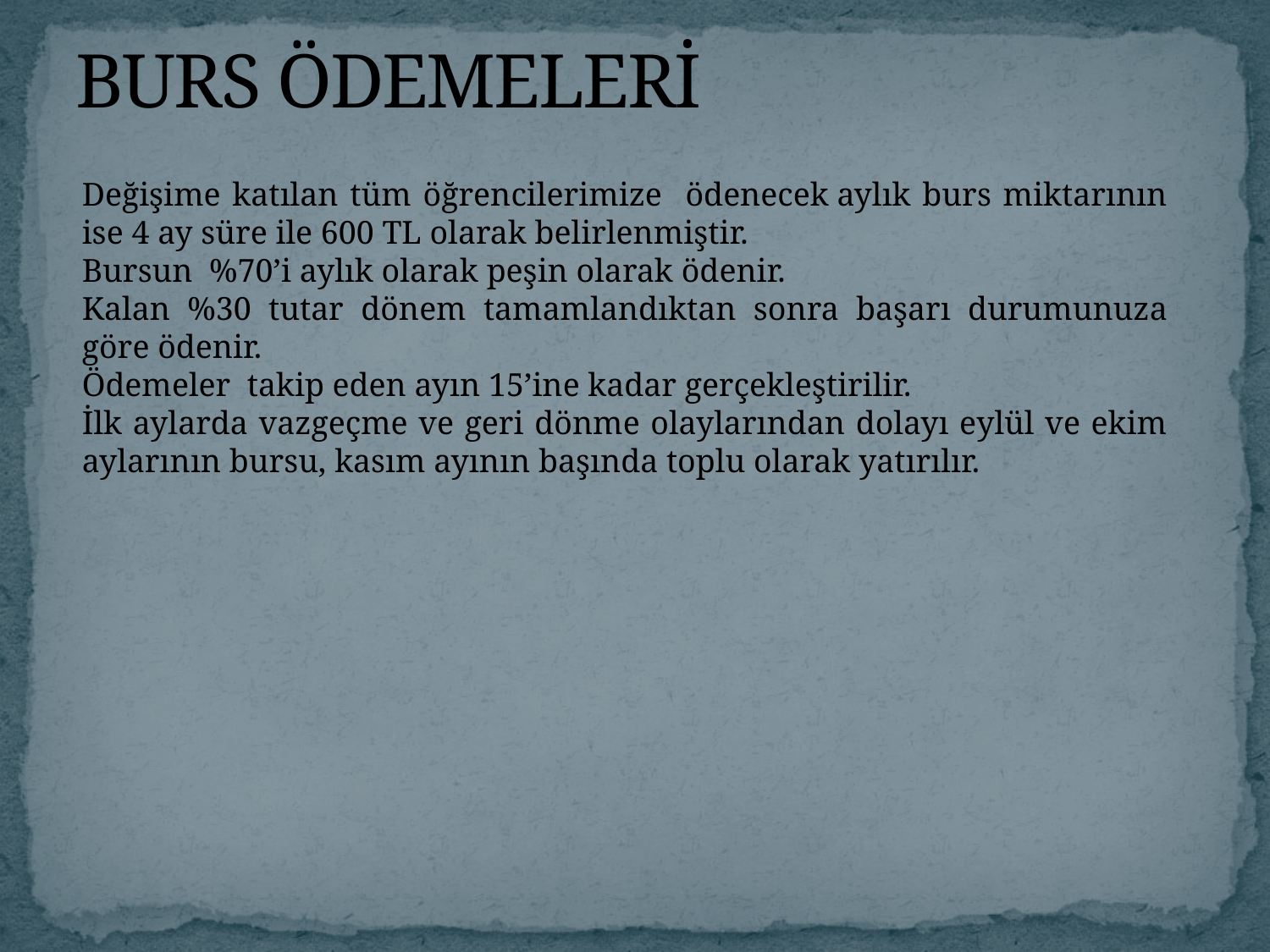

# BURS ÖDEMELERİ

Değişime katılan tüm öğrencilerimize  ödenecek aylık burs miktarının ise 4 ay süre ile 600 TL olarak belirlenmiştir.
Bursun  %70’i aylık olarak peşin olarak ödenir.
Kalan %30 tutar dönem tamamlandıktan sonra başarı durumunuza göre ödenir.
Ödemeler  takip eden ayın 15’ine kadar gerçekleştirilir.
İlk aylarda vazgeçme ve geri dönme olaylarından dolayı eylül ve ekim aylarının bursu, kasım ayının başında toplu olarak yatırılır.